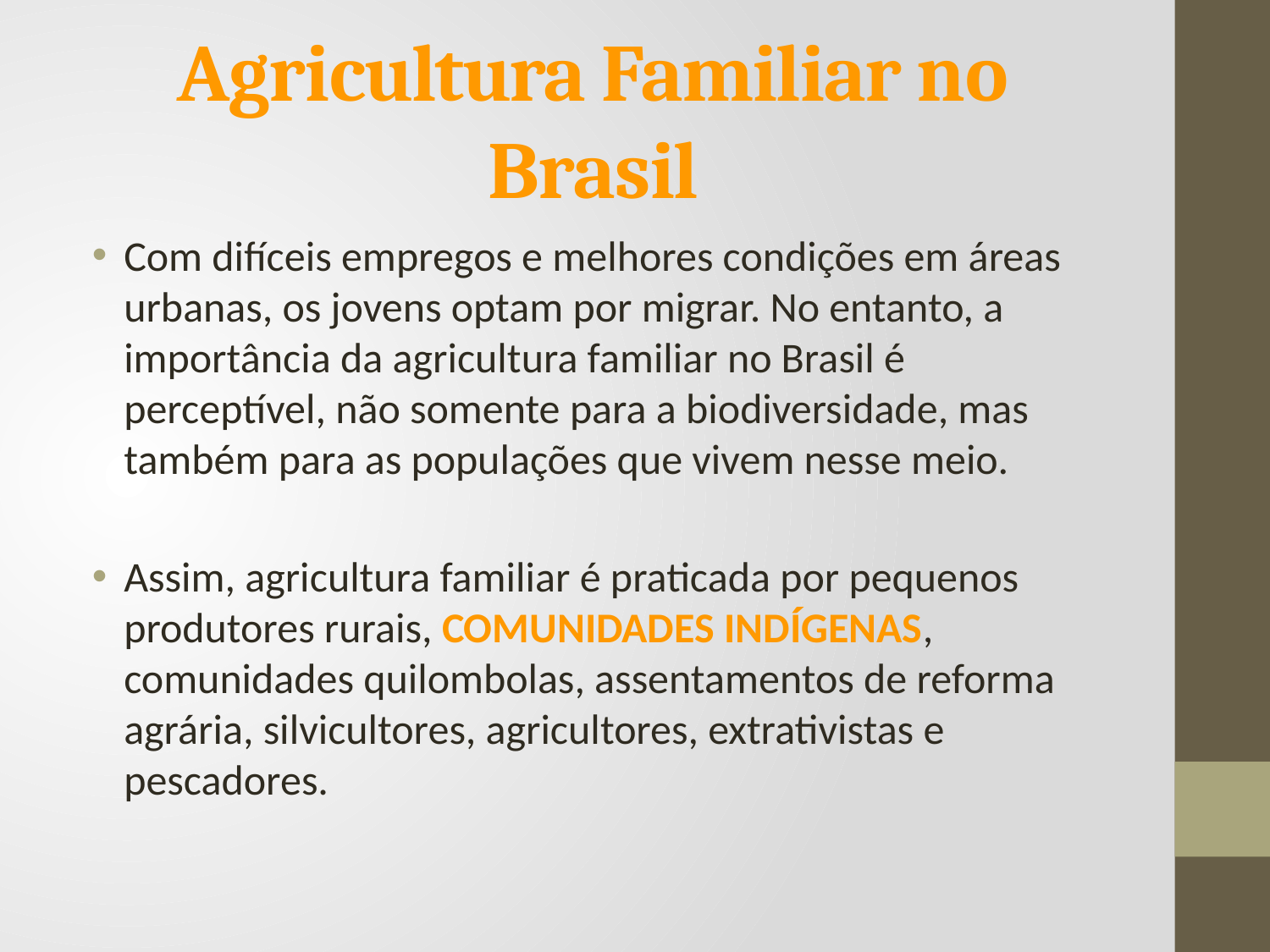

# Agricultura Familiar no Brasil
Com difíceis empregos e melhores condições em áreas urbanas, os jovens optam por migrar. No entanto, a importância da agricultura familiar no Brasil é perceptível, não somente para a biodiversidade, mas também para as populações que vivem nesse meio.

Assim, agricultura familiar é praticada por pequenos produtores rurais, COMUNIDADES INDÍGENAS, comunidades quilombolas, assentamentos de reforma agrária, silvicultores, agricultores, extrativistas e pescadores.